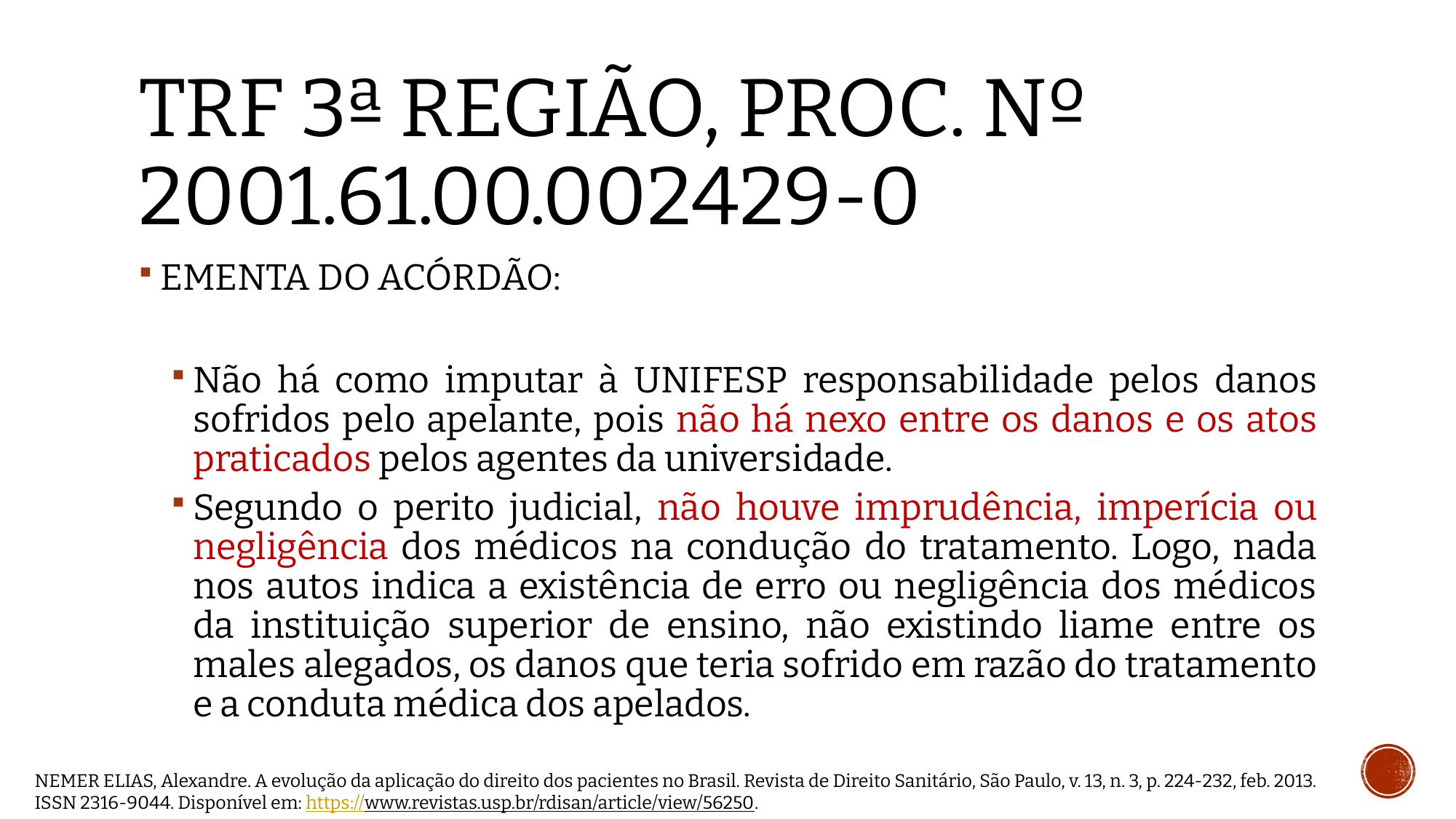

# TRF 3ª Região, Proc. nº 2001.61.00.002429-0
EMENTA DO ACÓRDÃO:

Não há como imputar à UNIFESP responsabilidade pelos danos sofridos pelo apelante, pois não há nexo entre os danos e os atos praticados pelos agentes da universidade.
Segundo o perito judicial, não houve imprudência, imperícia ou negligência dos médicos na condução do tratamento. Logo, nada nos autos indica a existência de erro ou negligência dos médicos da instituição superior de ensino, não existindo liame entre os males alegados, os danos que teria sofrido em razão do tratamento e a conduta médica dos apelados.
NEMER ELIAS, Alexandre. A evolução da aplicação do direito dos pacientes no Brasil. Revista de Direito Sanitário, São Paulo, v. 13, n. 3, p. 224-232, feb. 2013. ISSN 2316-9044. Disponível em: https://www.revistas.usp.br/rdisan/article/view/56250.